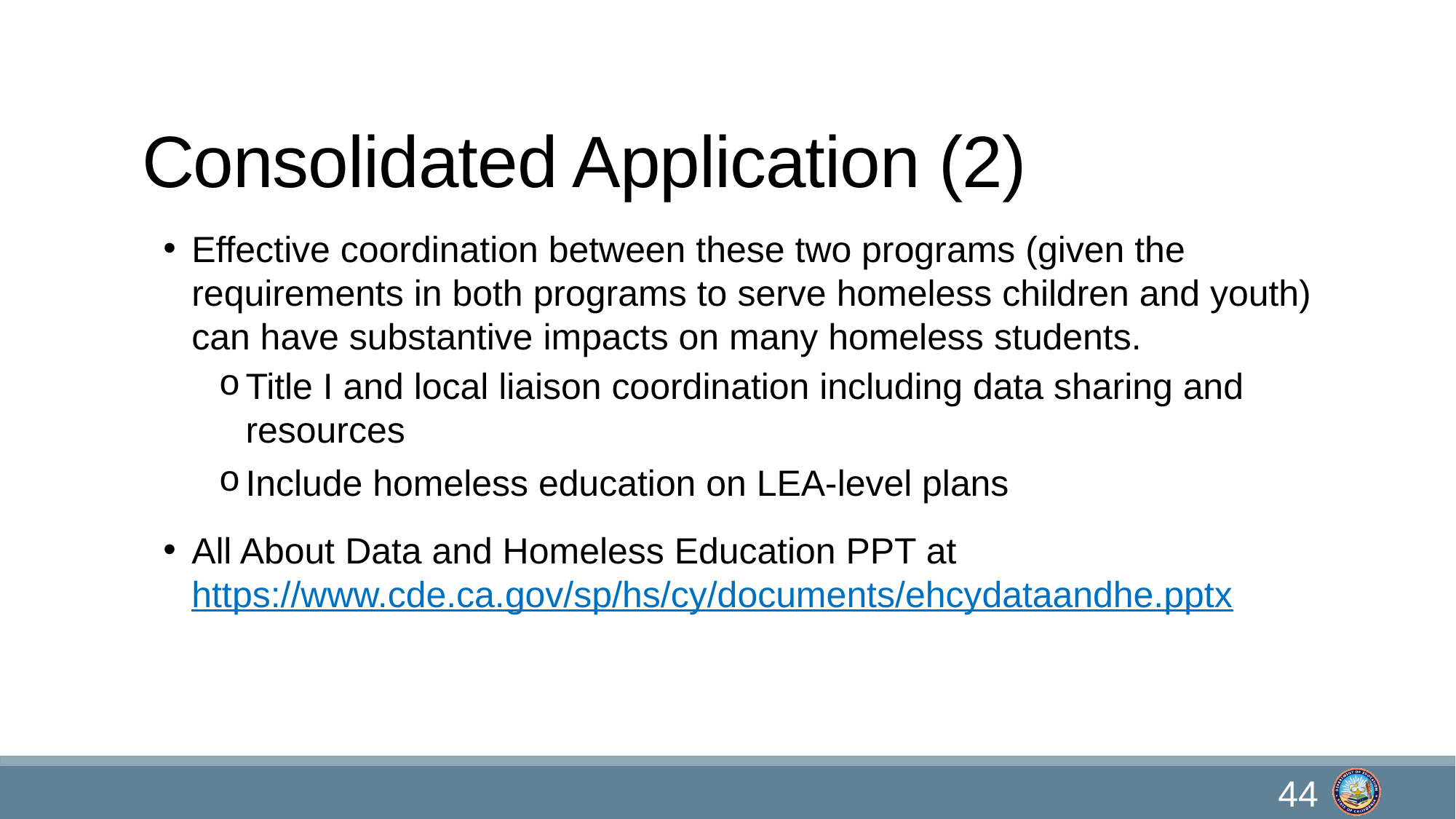

# Consolidated Application (2)
Effective coordination between these two programs (given the requirements in both programs to serve homeless children and youth) can have substantive impacts on many homeless students.
Title I and local liaison coordination including data sharing and resources
Include homeless education on LEA-level plans
All About Data and Homeless Education PPT at https://www.cde.ca.gov/sp/hs/cy/documents/ehcydataandhe.pptx
44